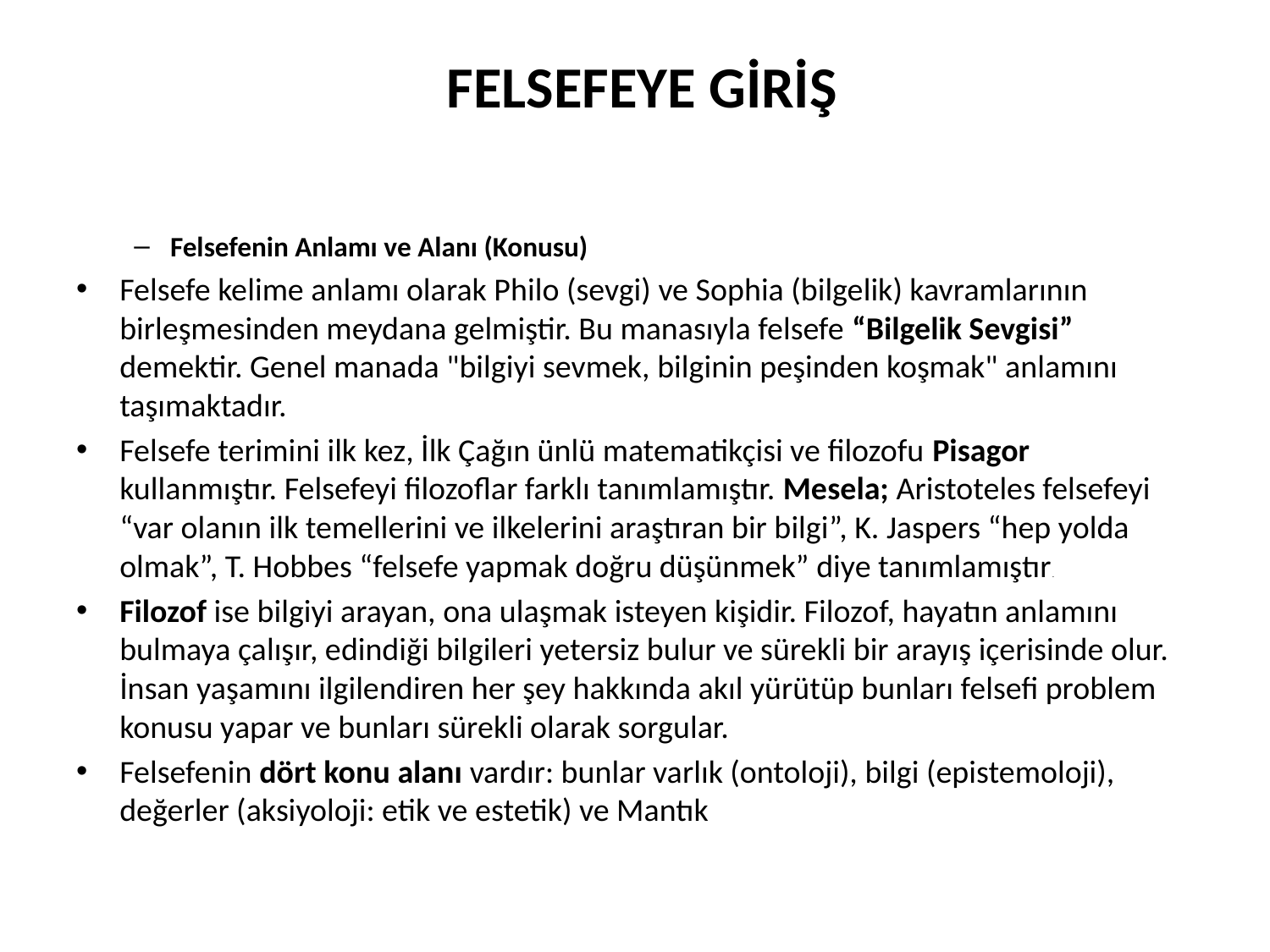

# FELSEFEYE GİRİŞ
Felsefenin Anlamı ve Alanı (Konusu)
Felsefe kelime anlamı olarak Philo (sevgi) ve Sophia (bilgelik) kavramlarının birleşmesinden meydana gelmiştir. Bu manasıyla felsefe “Bilgelik Sevgisi” demektir. Genel manada "bilgiyi sevmek, bilginin peşinden koşmak" anlamını taşımaktadır.
Felsefe terimini ilk kez, İlk Çağın ünlü matematikçisi ve filozofu Pisagor kullanmıştır. Felsefeyi filozoflar farklı tanımlamıştır. Mesela; Aristoteles felsefeyi “var olanın ilk temellerini ve ilkelerini araştıran bir bilgi”, K. Jaspers “hep yolda olmak”, T. Hobbes “felsefe yapmak doğru düşünmek” diye tanımlamıştır.
Filozof ise bilgiyi arayan, ona ulaşmak isteyen kişidir. Filozof, hayatın anlamını bulmaya çalışır, edindiği bilgileri yetersiz bulur ve sürekli bir arayış içerisinde olur. İnsan yaşamını ilgilendiren her şey hakkında akıl yürütüp bunları felsefi problem konusu yapar ve bunları sürekli olarak sorgular.
Felsefenin dört konu alanı vardır: bunlar varlık (ontoloji), bilgi (epistemoloji), değerler (aksiyoloji: etik ve estetik) ve Mantık